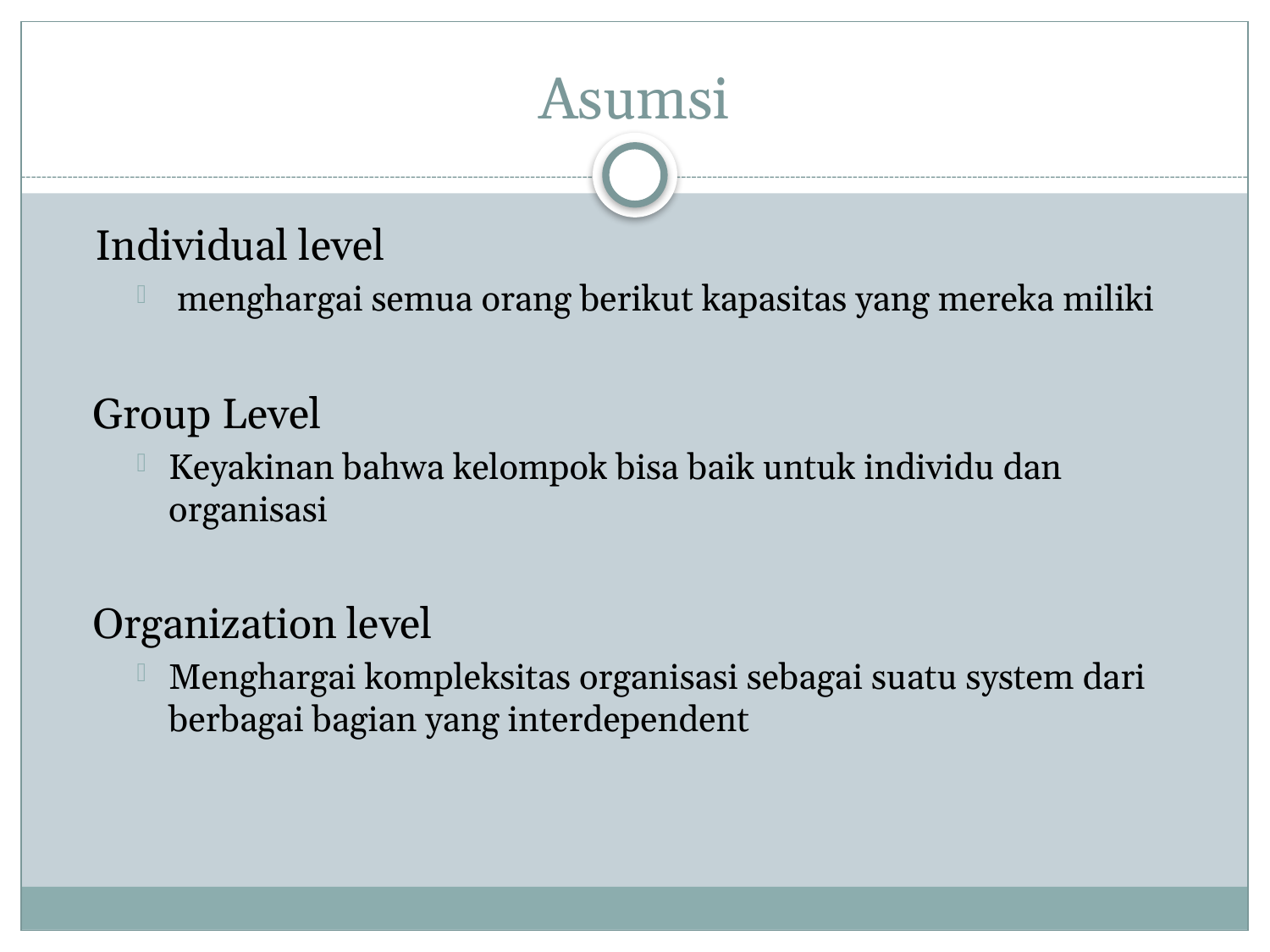

# Asumsi
    Individual level
 menghargai semua orang berikut kapasitas yang mereka miliki

Group Level
Keyakinan bahwa kelompok bisa baik untuk individu dan organisasi

Organization level
Menghargai kompleksitas organisasi sebagai suatu system dari berbagai bagian yang interdependent